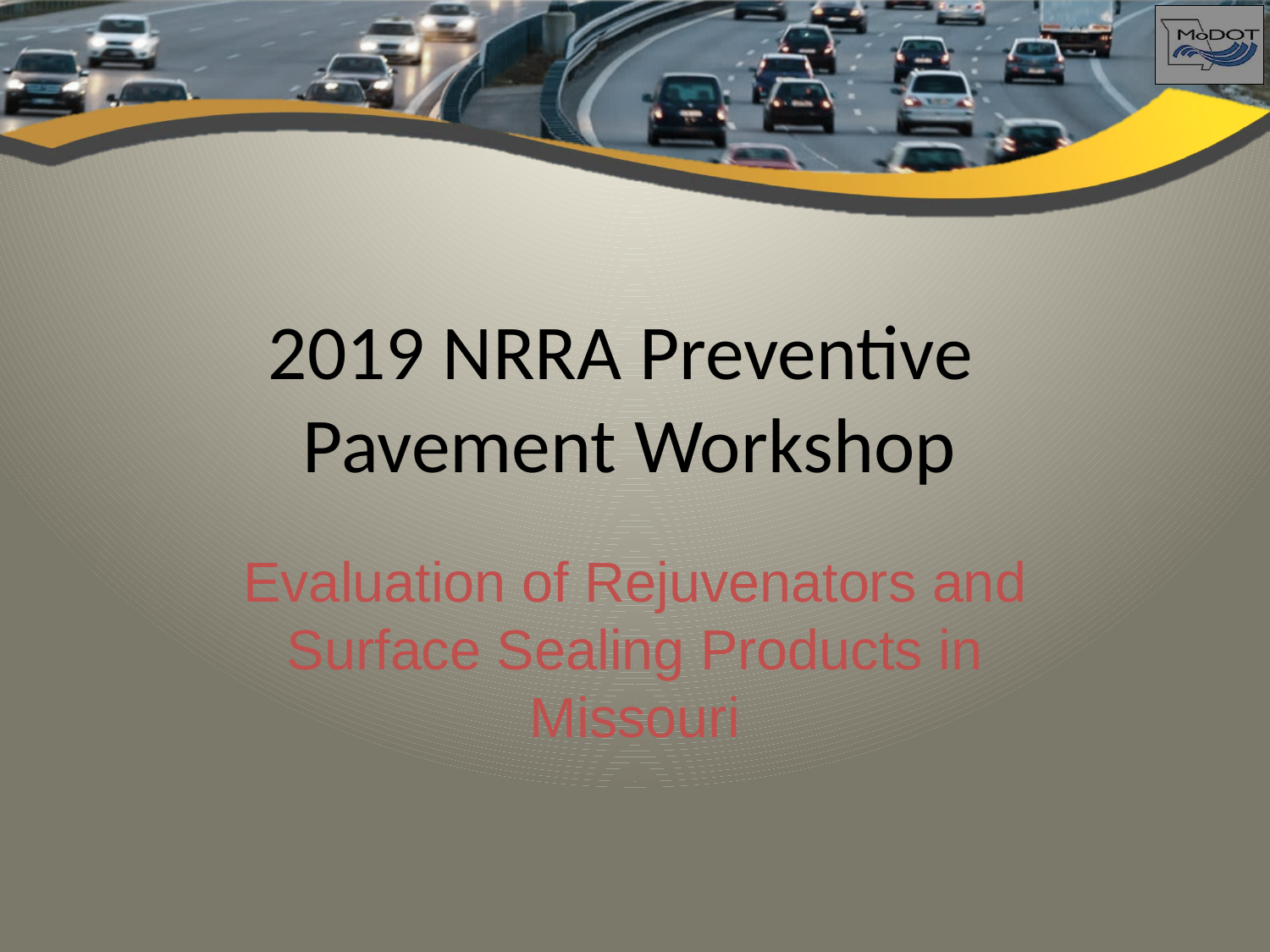

# 2019 NRRA Preventive Pavement Workshop
Evaluation of Rejuvenators and Surface Sealing Products in Missouri